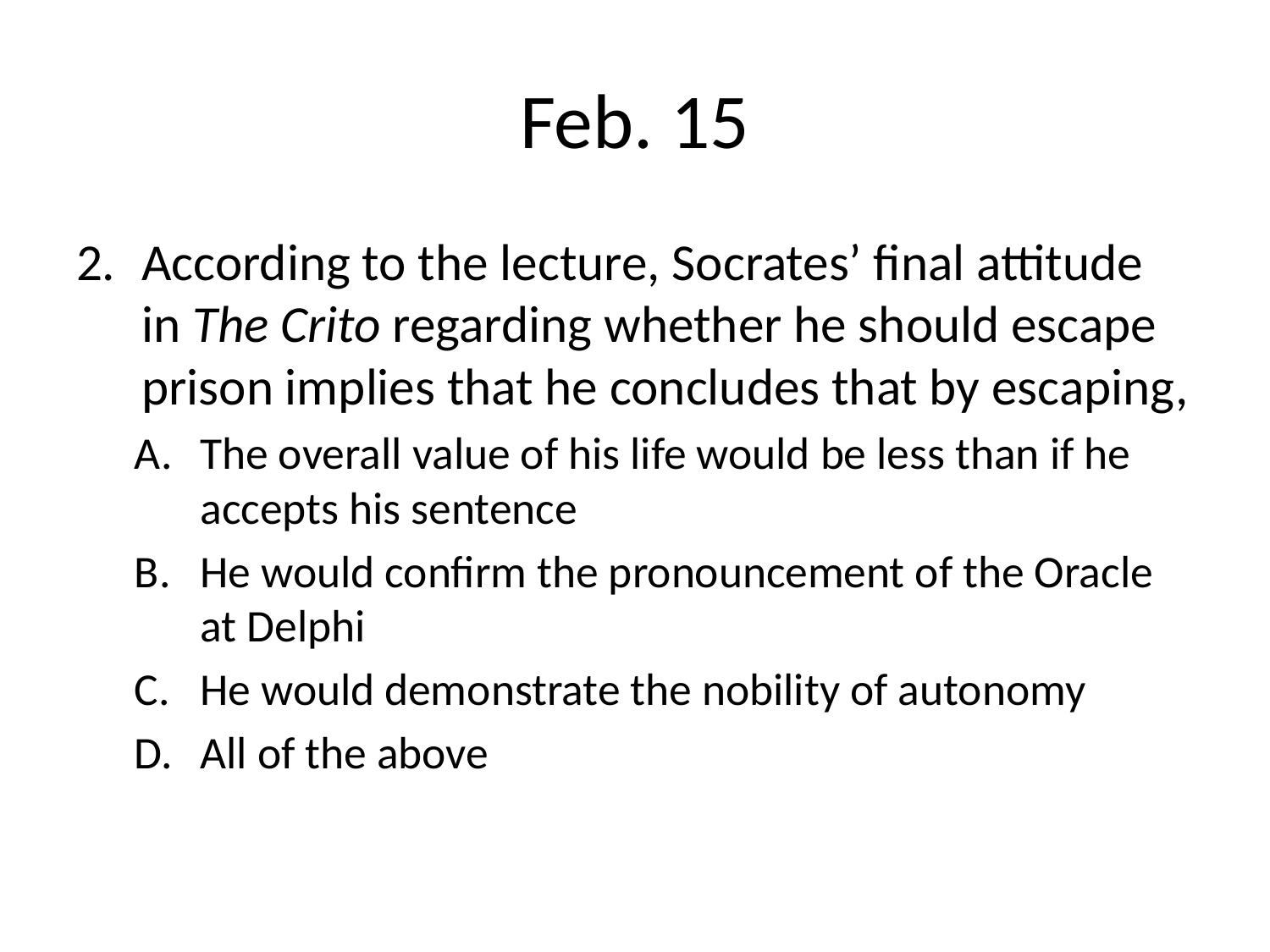

# Feb. 15
According to the lecture, Socrates’ final attitude in The Crito regarding whether he should escape prison implies that he concludes that by escaping,
The overall value of his life would be less than if he accepts his sentence
He would confirm the pronouncement of the Oracle at Delphi
He would demonstrate the nobility of autonomy
All of the above